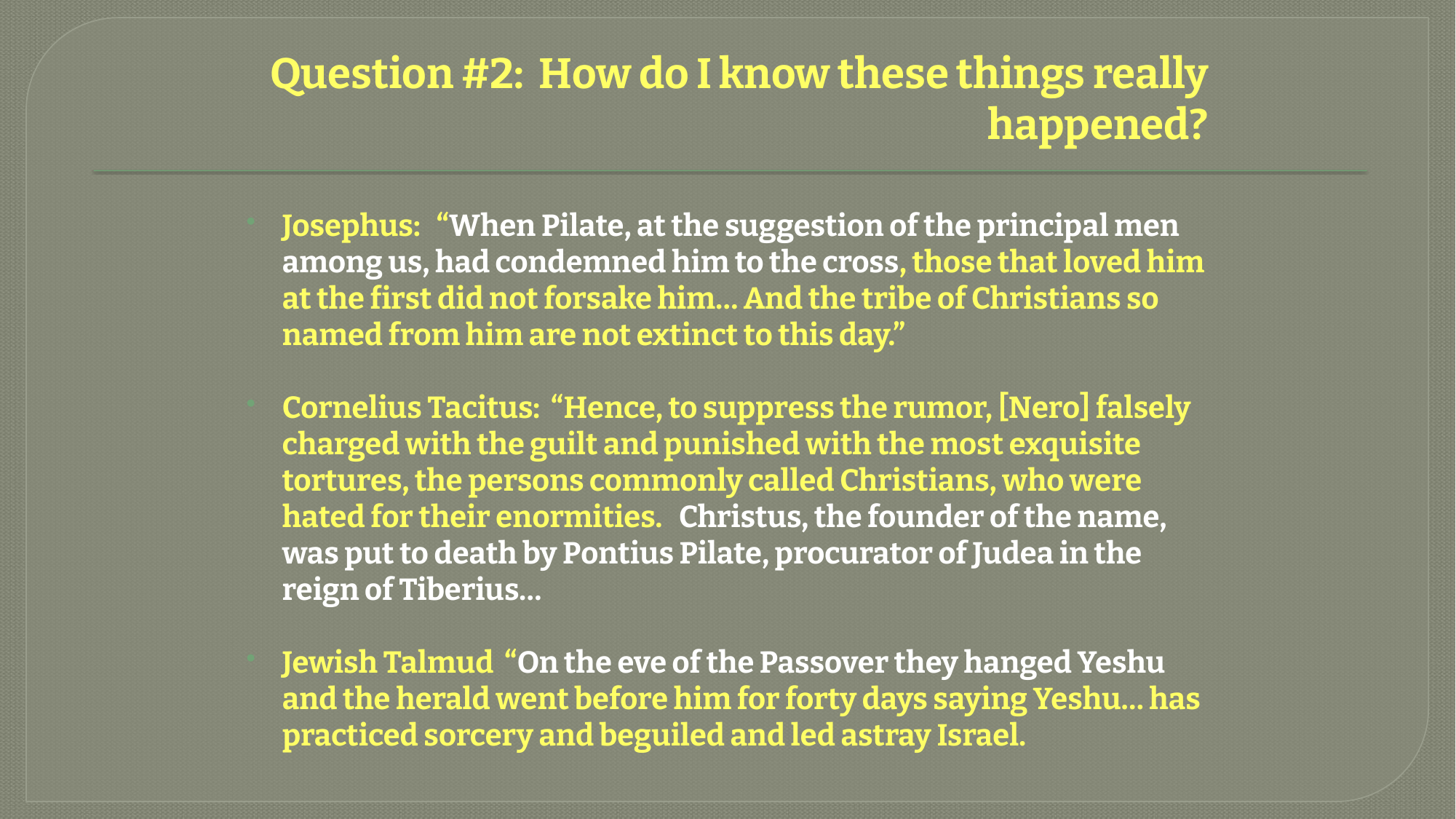

# Question #2:  How do I know these things really happened?
Josephus:   “When Pilate, at the suggestion of the principal men among us, had condemned him to the cross, those that loved him at the first did not forsake him… And the tribe of Christians so named from him are not extinct to this day.”

Cornelius Tacitus:  “Hence, to suppress the rumor, [Nero] falsely charged with the guilt and punished with the most exquisite tortures, the persons commonly called Christians, who were hated for their enormities.   Christus, the founder of the name, was put to death by Pontius Pilate, procurator of Judea in the reign of Tiberius…

Jewish Talmud  “On the eve of the Passover they hanged Yeshu and the herald went before him for forty days saying Yeshu… has practiced sorcery and beguiled and led astray Israel.